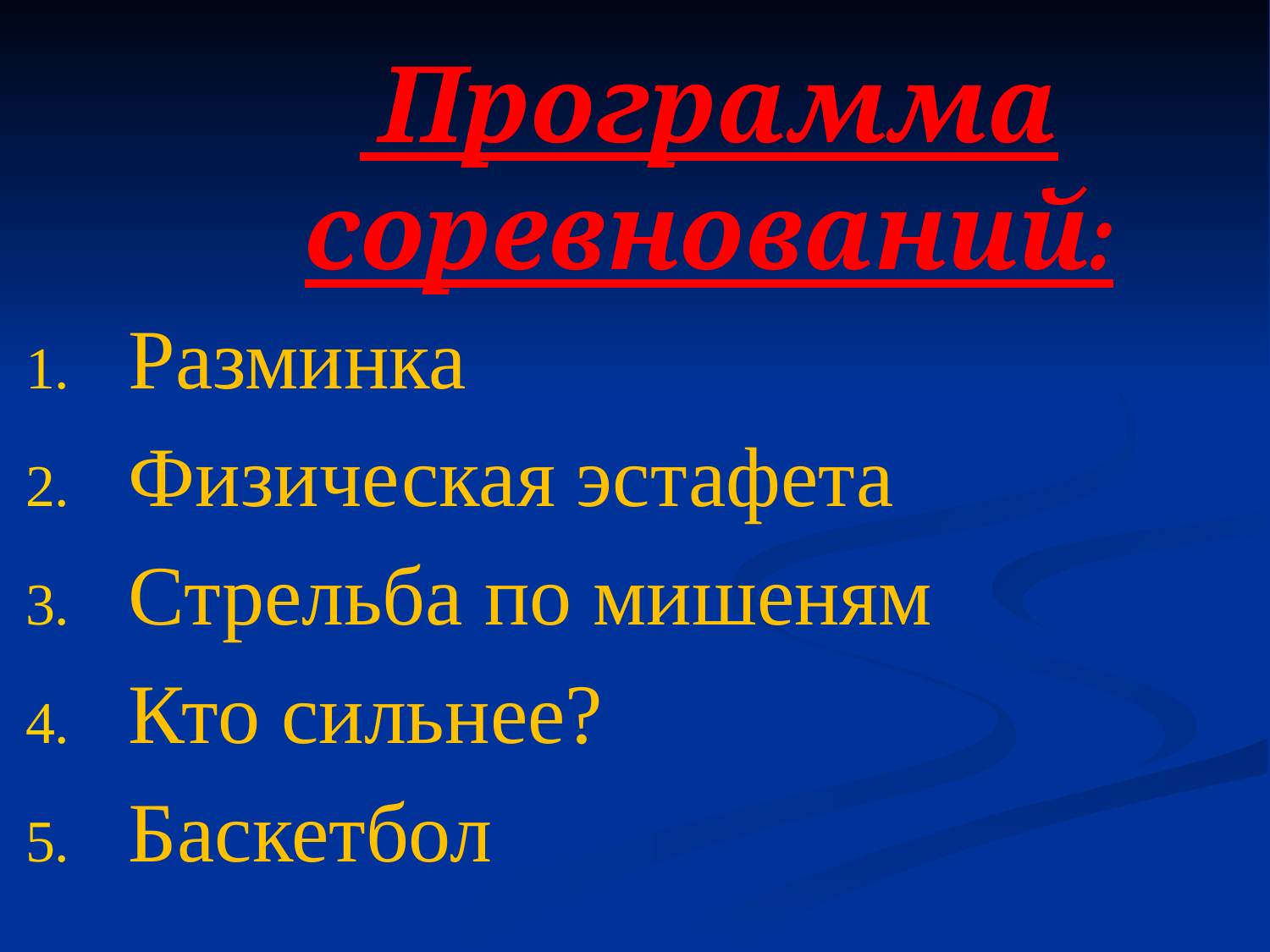

Программа соревнований:
Разминка
Физическая эстафета
Стрельба по мишеням
Кто сильнее?
Баскетбол